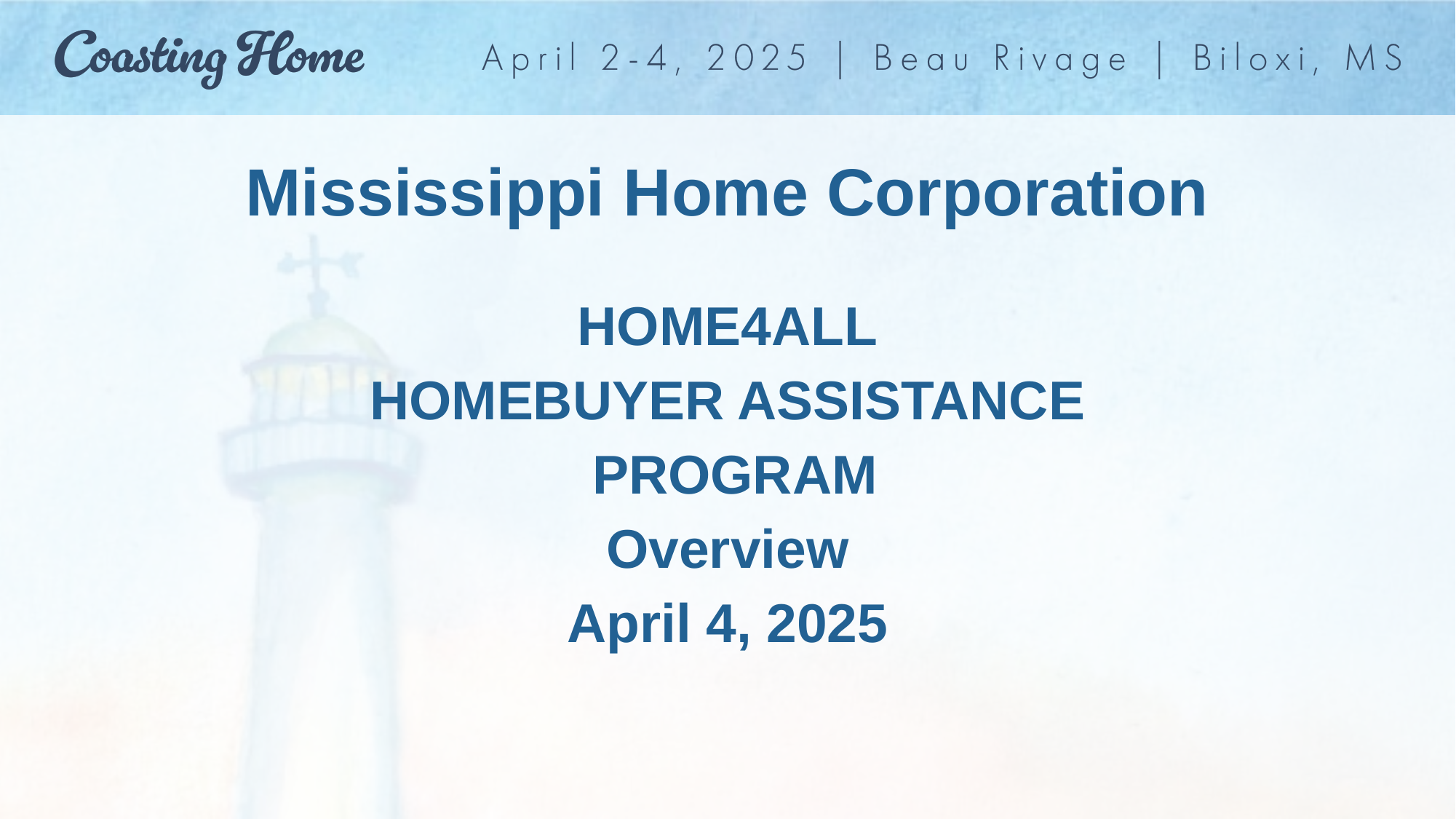

# Mississippi Home Corporation
HOME4ALL
HOMEBUYER ASSISTANCE
 PROGRAM
Overview
April 4, 2025